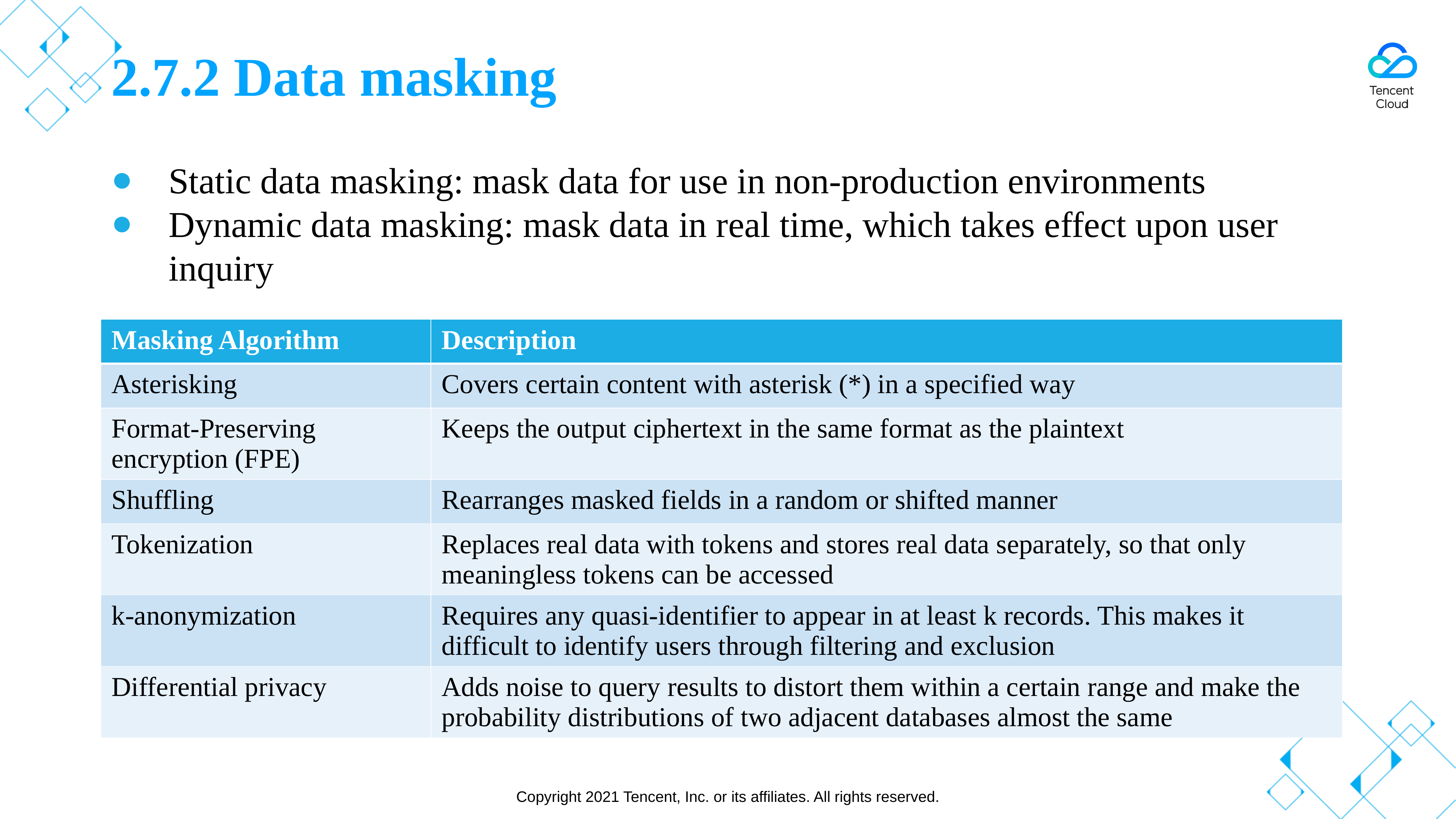

# 2.7.2 Data masking
Static data masking: mask data for use in non-production environments
Dynamic data masking: mask data in real time, which takes effect upon user inquiry
| Masking Algorithm | Description |
| --- | --- |
| Asterisking | Covers certain content with asterisk (\*) in a specified way |
| Format-Preserving encryption (FPE) | Keeps the output ciphertext in the same format as the plaintext |
| Shuffling | Rearranges masked fields in a random or shifted manner |
| Tokenization | Replaces real data with tokens and stores real data separately, so that only meaningless tokens can be accessed |
| k-anonymization | Requires any quasi-identifier to appear in at least k records. This makes it difficult to identify users through filtering and exclusion |
| Differential privacy | Adds noise to query results to distort them within a certain range and make the probability distributions of two adjacent databases almost the same |